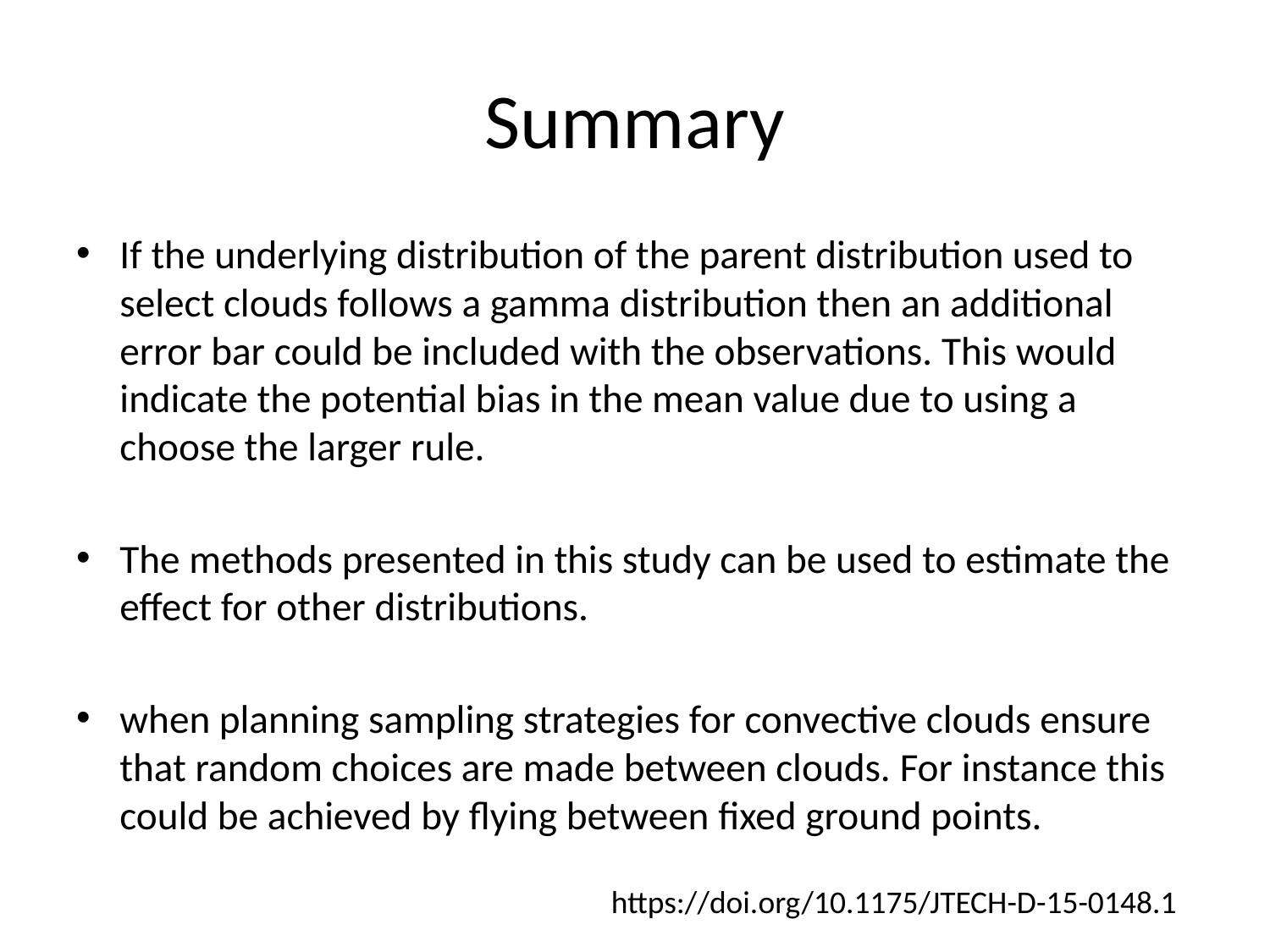

# Summary
If the underlying distribution of the parent distribution used to select clouds follows a gamma distribution then an additional error bar could be included with the observations. This would indicate the potential bias in the mean value due to using a choose the larger rule.

The methods presented in this study can be used to estimate the effect for other distributions.

when planning sampling strategies for convective clouds ensure that random choices are made between clouds. For instance this could be achieved by flying between fixed ground points.
https://doi.org/10.1175/JTECH-D-15-0148.1